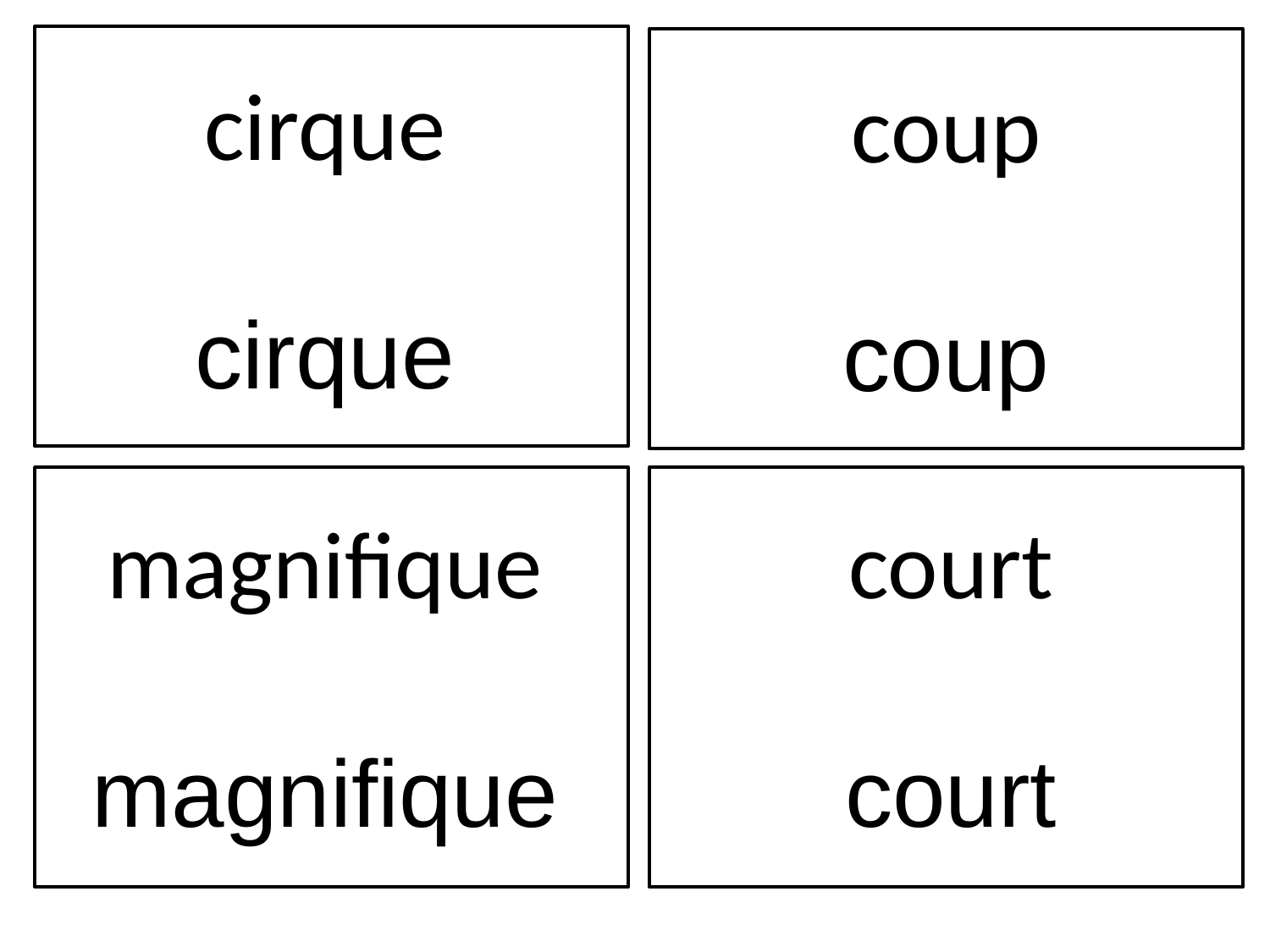

cirque

cirque
coup

coup

magnifique

magnifique
court

court